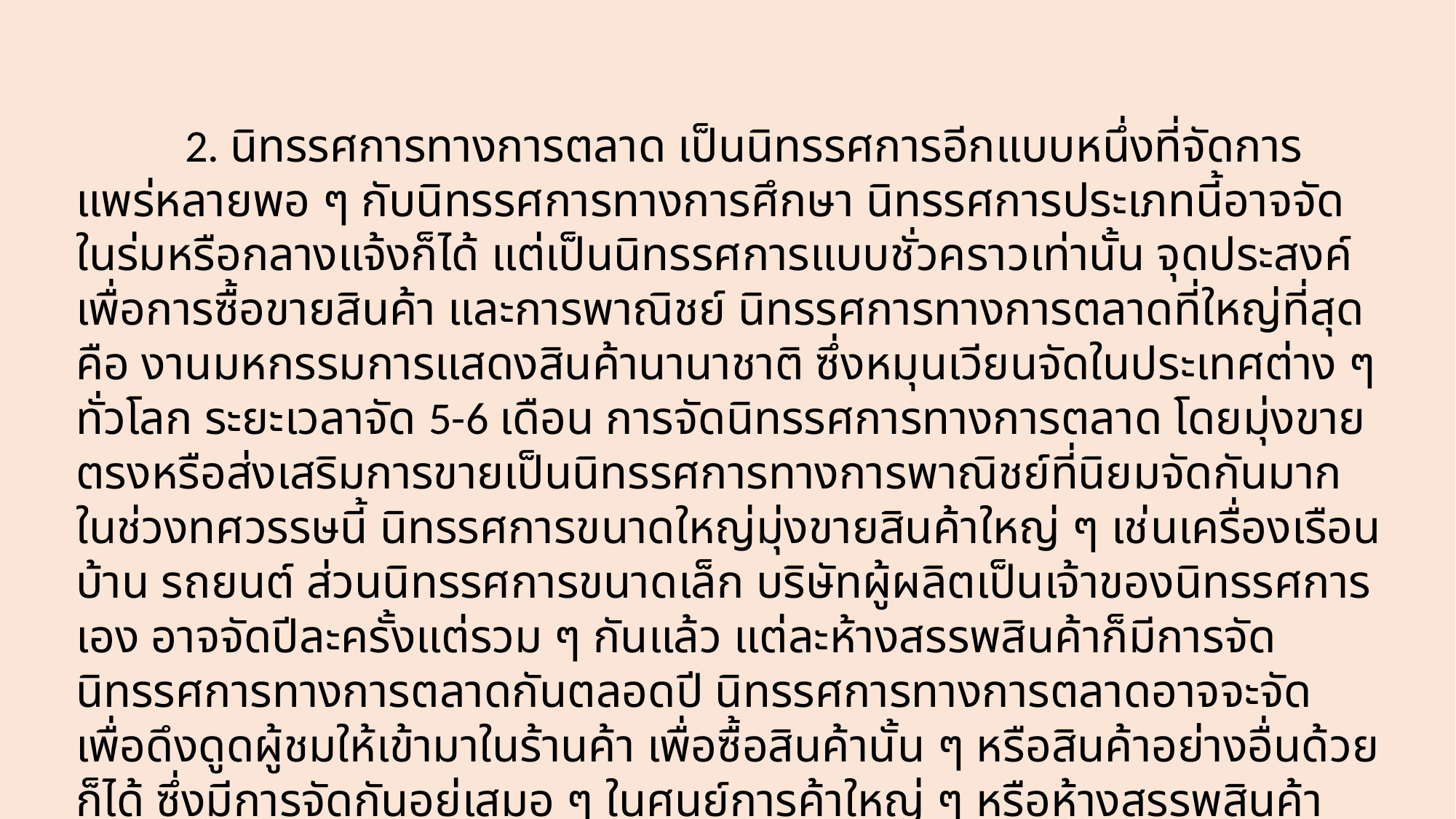

2. นิทรรศการทางการตลาด เป็นนิทรรศการอีกแบบหนึ่งที่จัดการแพร่หลายพอ ๆ กับนิทรรศการทางการศึกษา นิทรรศการประเภทนี้อาจจัดในร่มหรือกลางแจ้งก็ได้ แต่เป็นนิทรรศการแบบชั่วคราวเท่านั้น จุดประสงค์เพื่อการซื้อขายสินค้า และการพาณิชย์ นิทรรศการทางการตลาดที่ใหญ่ที่สุด คือ งานมหกรรมการแสดงสินค้านานาชาติ ซึ่งหมุนเวียนจัดในประเทศต่าง ๆ ทั่วโลก ระยะเวลาจัด 5-6 เดือน การจัดนิทรรศการทางการตลาด โดยมุ่งขายตรงหรือส่งเสริมการขายเป็นนิทรรศการทางการพาณิชย์ที่นิยมจัดกันมากในช่วงทศวรรษนี้ นิทรรศการขนาดใหญ่มุ่งขายสินค้าใหญ่ ๆ เช่นเครื่องเรือน บ้าน รถยนต์ ส่วนนิทรรศการขนาดเล็ก บริษัทผู้ผลิตเป็นเจ้าของนิทรรศการเอง อาจจัดปีละครั้งแต่รวม ๆ กันแล้ว แต่ละห้างสรรพสินค้าก็มีการจัดนิทรรศการทางการตลาดกันตลอดปี นิทรรศการทางการตลาดอาจจะจัดเพื่อดึงดูดผู้ชมให้เข้ามาในร้านค้า เพื่อซื้อสินค้านั้น ๆ หรือสินค้าอย่างอื่นด้วยก็ได้ ซึ่งมีการจัดกันอยู่เสมอ ๆ ในศูนย์การค้าใหญ่ ๆ หรือห้างสรรพสินค้าต่าง ๆ นิทรรศการประเภทนี้มักจัดเล็ก ๆ เป็นนิทรรศการชั่วคราวมีระยะเวลากำหนดแน่นอนโดยทั่วไปจะจัดในเทศกาลต่างๆ เพื่อการโฆษณาห้างสรรพสินค้าไปด้วย